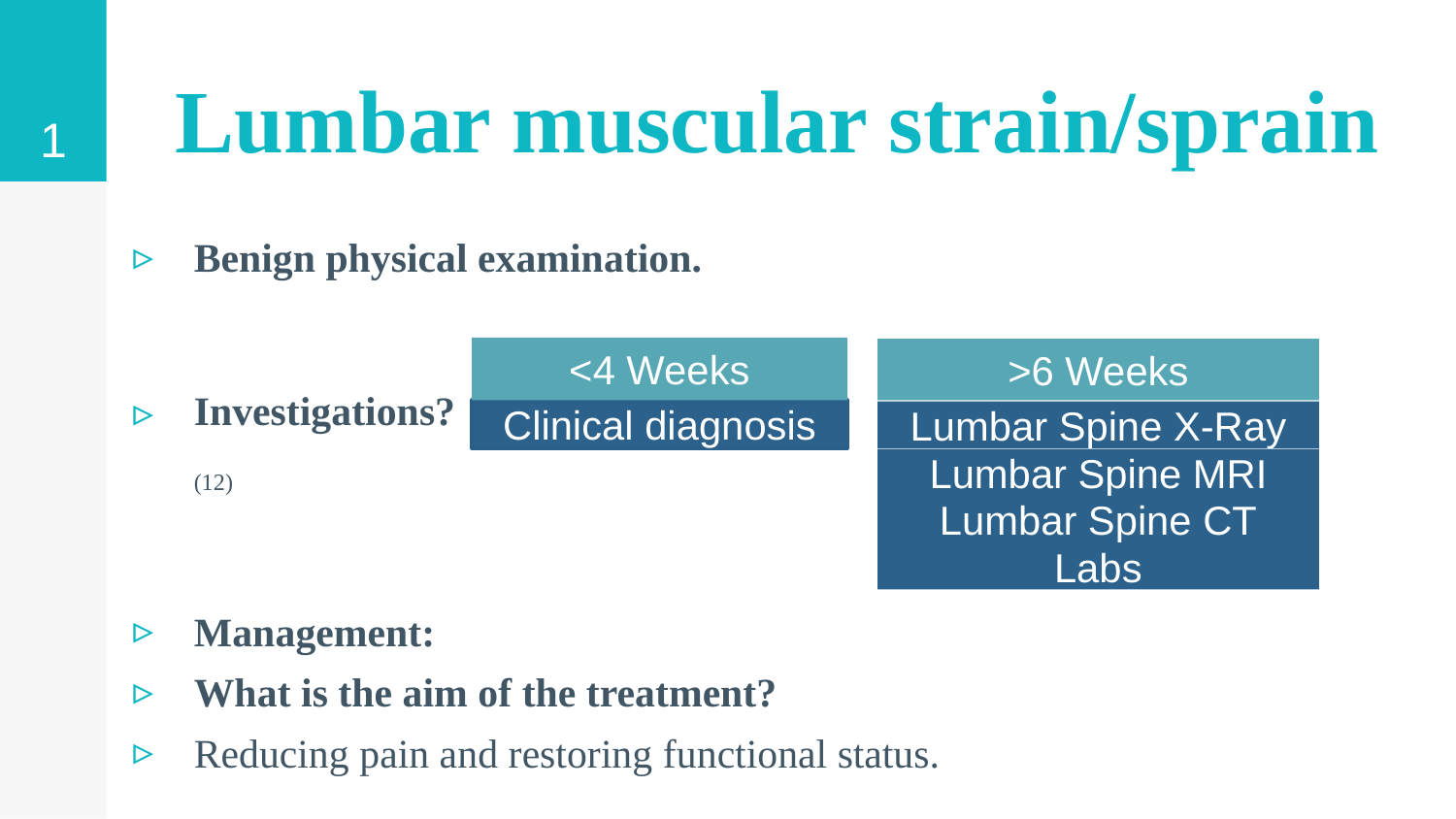

1
Lumbar muscular strain/sprain
Benign physical examination.
<4 Weeks
>6 Weeks
Investigations? (12)

Clinical diagnosis
Lumbar Spine X-Ray
Lumbar Spine MRI
Lumbar Spine CT
Labs
Management:
What is the aim of the treatment?
Reducing pain and restoring functional status.